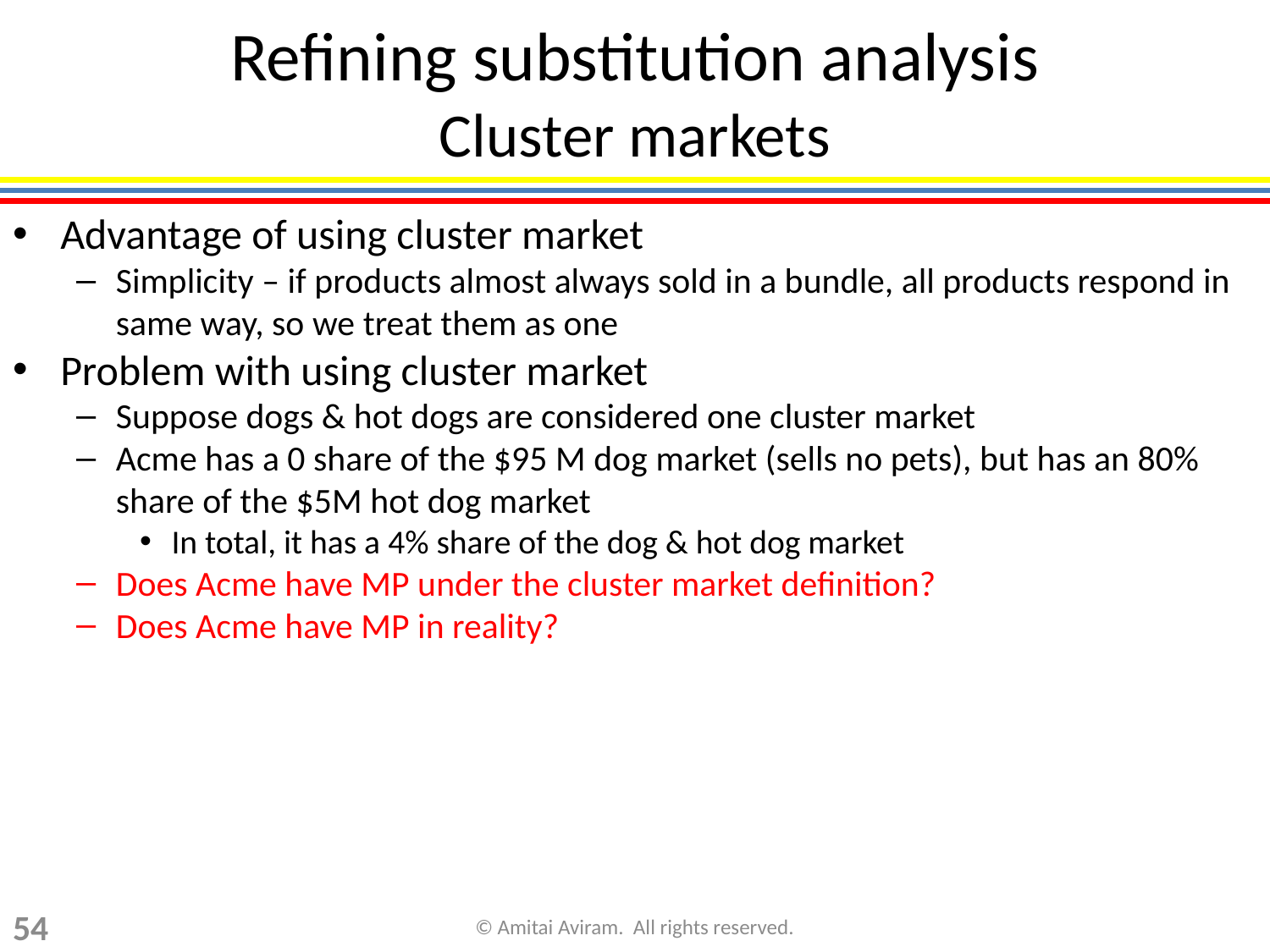

# Refining substitution analysis Cluster markets
Advantage of using cluster market
Simplicity – if products almost always sold in a bundle, all products respond in same way, so we treat them as one
Problem with using cluster market
Suppose dogs & hot dogs are considered one cluster market
Acme has a 0 share of the $95 M dog market (sells no pets), but has an 80% share of the $5M hot dog market
In total, it has a 4% share of the dog & hot dog market
Does Acme have MP under the cluster market definition?
Does Acme have MP in reality?
54
© Amitai Aviram.  All rights reserved.